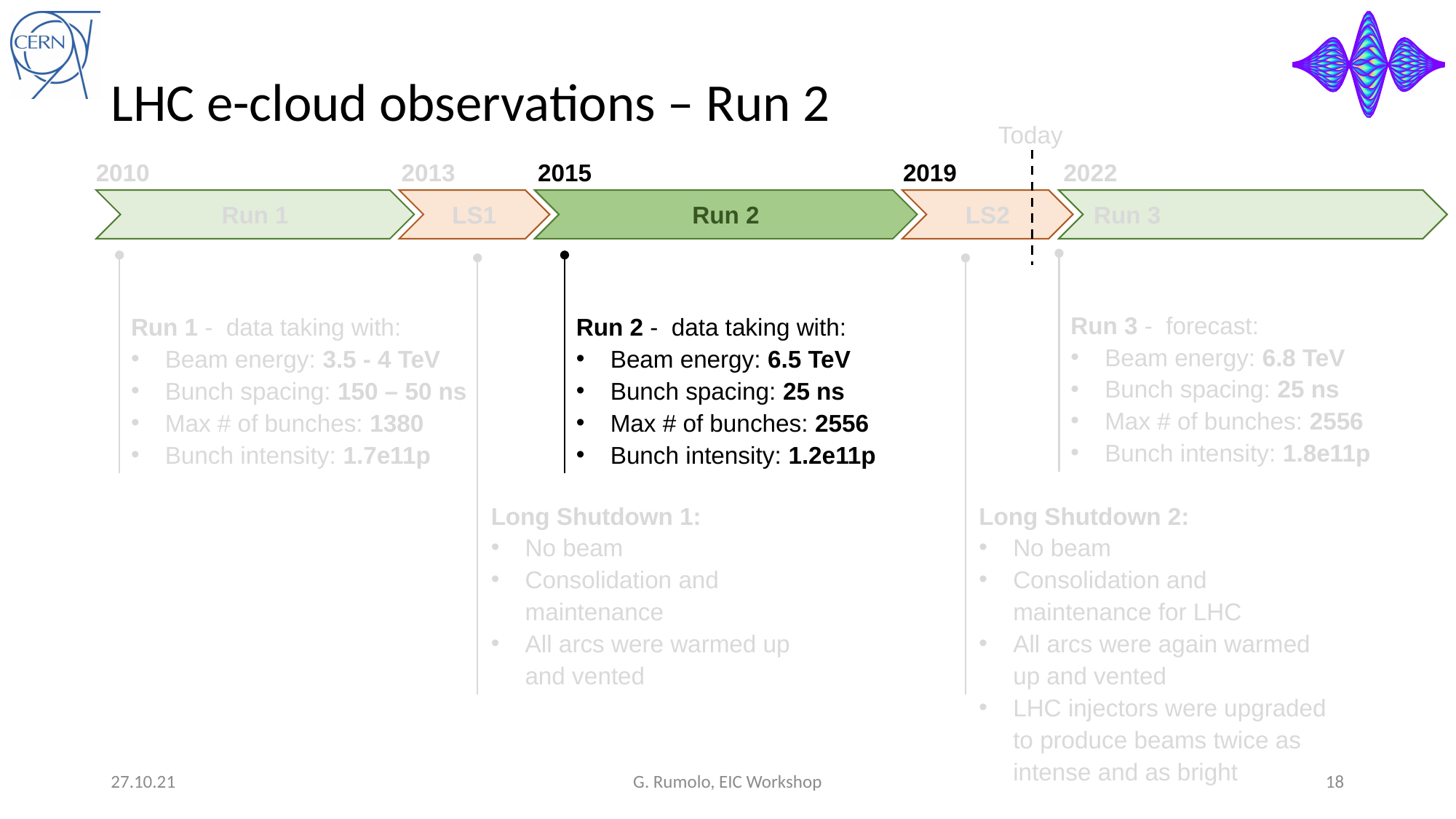

# LHC e-cloud observations – Run 2
Today
2010
2013
2015
2019
2022
Run 1
LS1
Run 2
LS2
Run 3
Run 3 -  forecast:
Beam energy: 6.8 TeV
Bunch spacing: 25 ns
Max # of bunches: 2556
Bunch intensity: 1.8e11p
Run 1 -  data taking with:
Beam energy: 3.5 - 4 TeV
Bunch spacing: 150 – 50 ns
Max # of bunches: 1380
Bunch intensity: 1.7e11p
Run 2 -  data taking with:
Beam energy: 6.5 TeV
Bunch spacing: 25 ns
Max # of bunches: 2556
Bunch intensity: 1.2e11p
Long Shutdown 1:
No beam
Consolidation and maintenance
All arcs were warmed up and vented
Long Shutdown 2:
No beam
Consolidation and maintenance for LHC
All arcs were again warmed up and vented
LHC injectors were upgraded to produce beams twice as intense and as bright
27.10.21
G. Rumolo, EIC Workshop
18